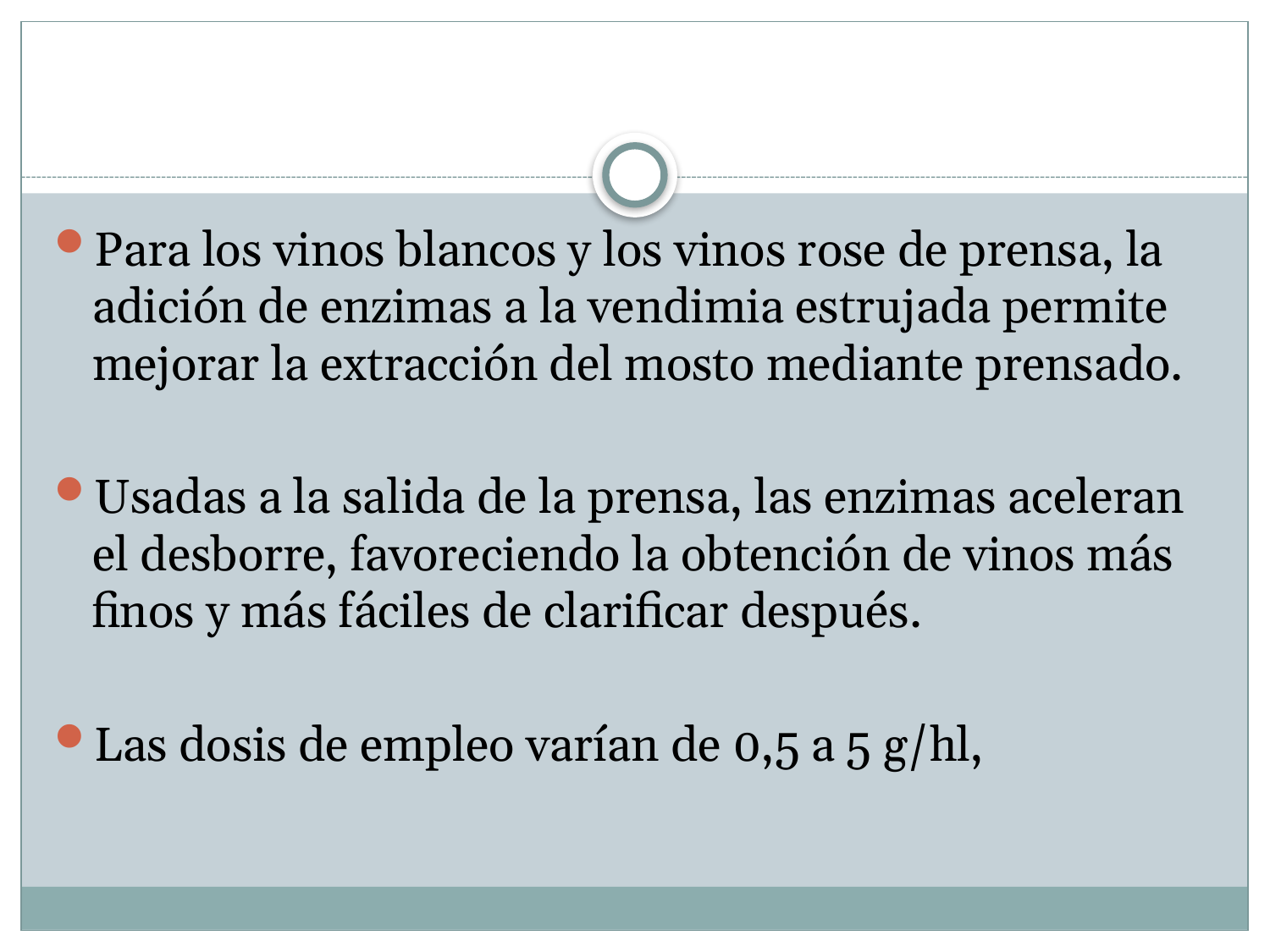

#
Para los vinos blancos y los vinos rose de prensa, la adición de enzimas a la vendimia estrujada permite mejorar la extracción del mosto mediante prensado.

Usadas a la salida de la prensa, las enzimas aceleran el desborre, favoreciendo la obtención de vinos más finos y más fáciles de clarificar después.

Las dosis de empleo varían de 0,5 a 5 g/hl,